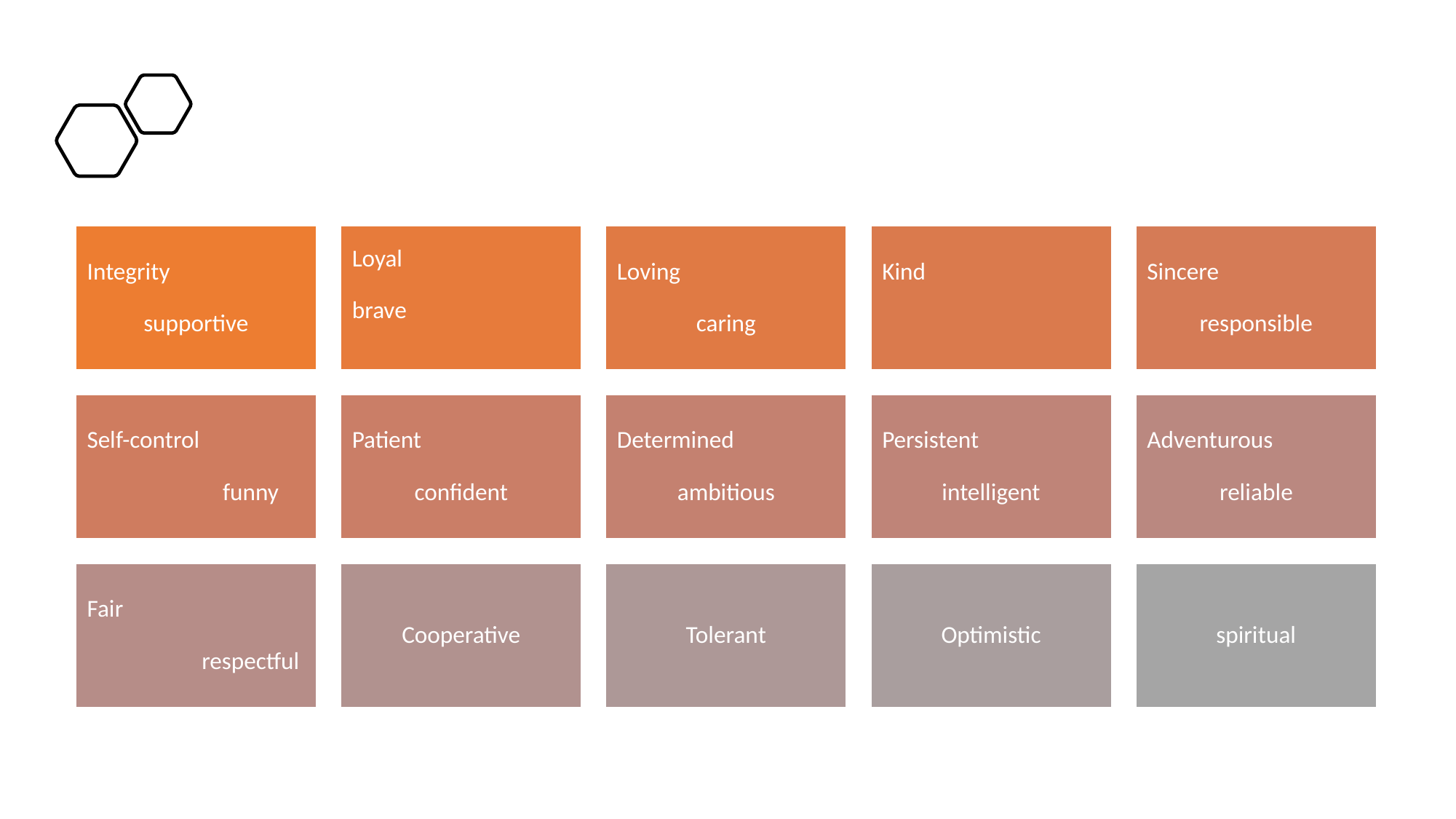

Integrity				supportive
Loyal				brave
Loving				caring
Kind
Sincere				responsible
Self-control				funny
Patient				confident
Determined			ambitious
Persistent				intelligent
Adventurous			reliable
Fair					respectful
Cooperative
Tolerant
Optimistic
spiritual